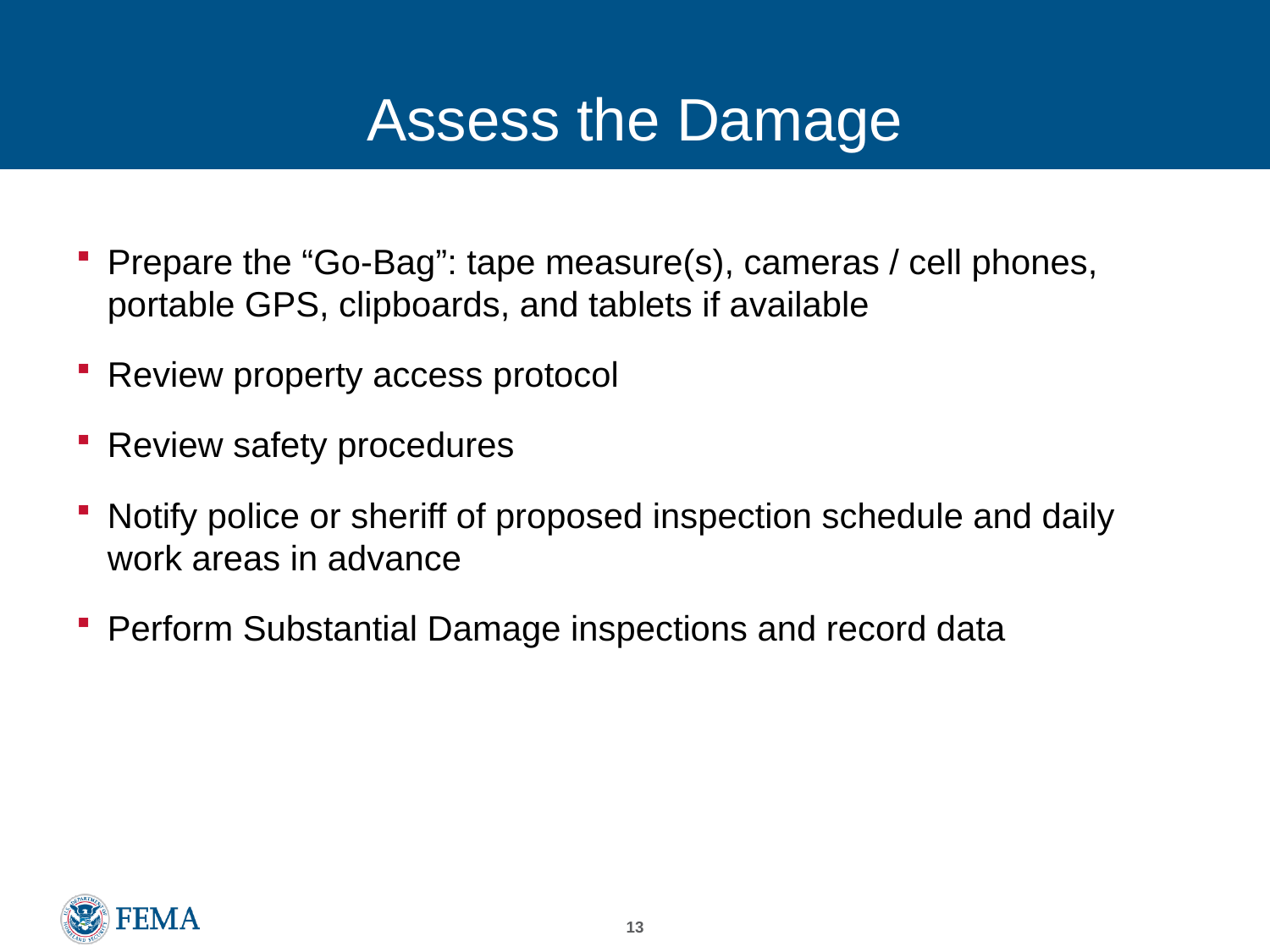

# Assess the Damage
Prepare the “Go-Bag”: tape measure(s), cameras / cell phones, portable GPS, clipboards, and tablets if available
Review property access protocol
Review safety procedures
Notify police or sheriff of proposed inspection schedule and daily work areas in advance
Perform Substantial Damage inspections and record data